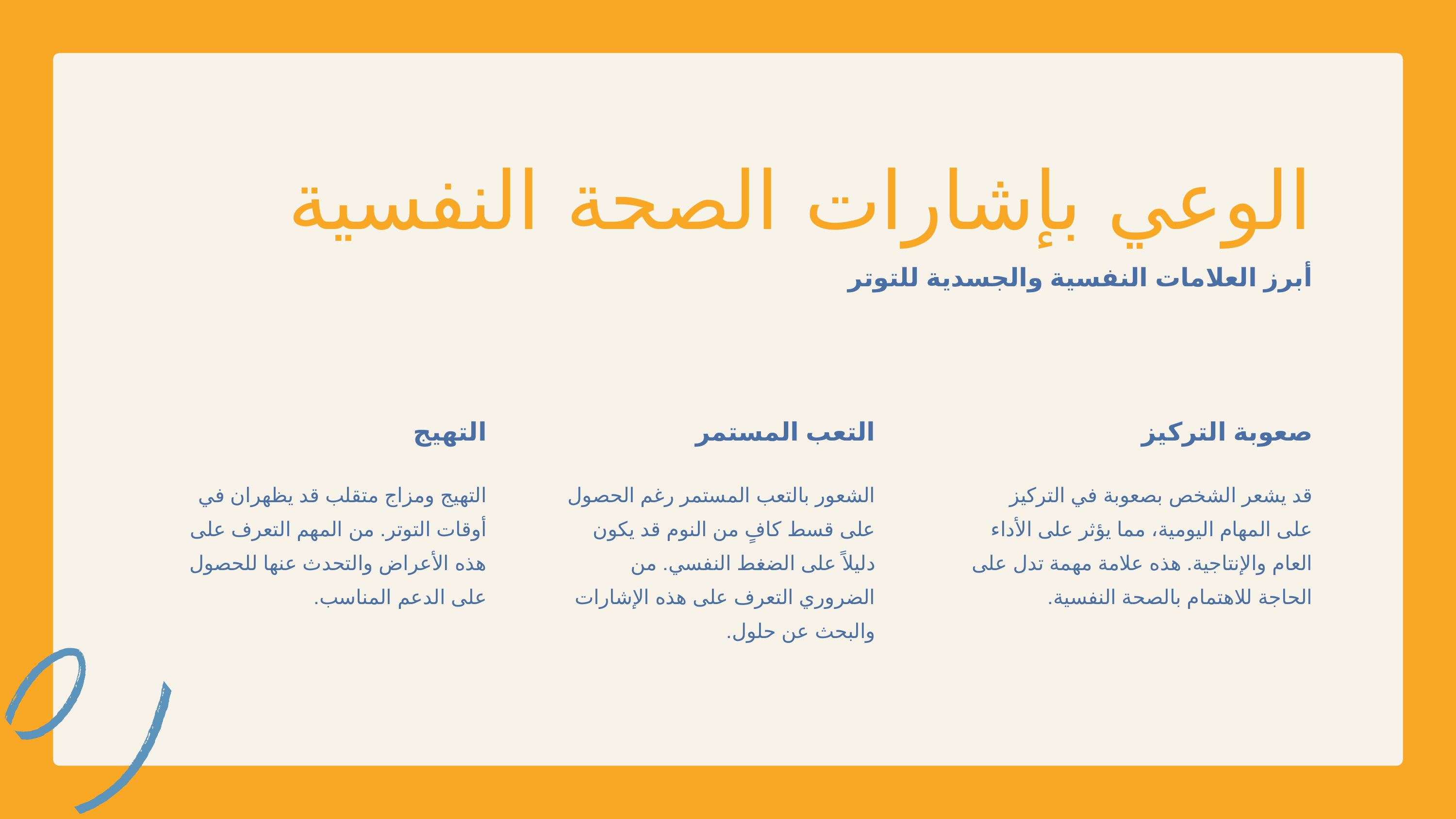

الوعي بإشارات الصحة النفسية
أبرز العلامات النفسية والجسدية للتوتر
التهيج
التهيج ومزاج متقلب قد يظهران في أوقات التوتر. من المهم التعرف على هذه الأعراض والتحدث عنها للحصول على الدعم المناسب.
التعب المستمر
الشعور بالتعب المستمر رغم الحصول على قسط كافٍ من النوم قد يكون دليلاً على الضغط النفسي. من الضروري التعرف على هذه الإشارات والبحث عن حلول.
صعوبة التركيز
قد يشعر الشخص بصعوبة في التركيز على المهام اليومية، مما يؤثر على الأداء العام والإنتاجية. هذه علامة مهمة تدل على الحاجة للاهتمام بالصحة النفسية.

4